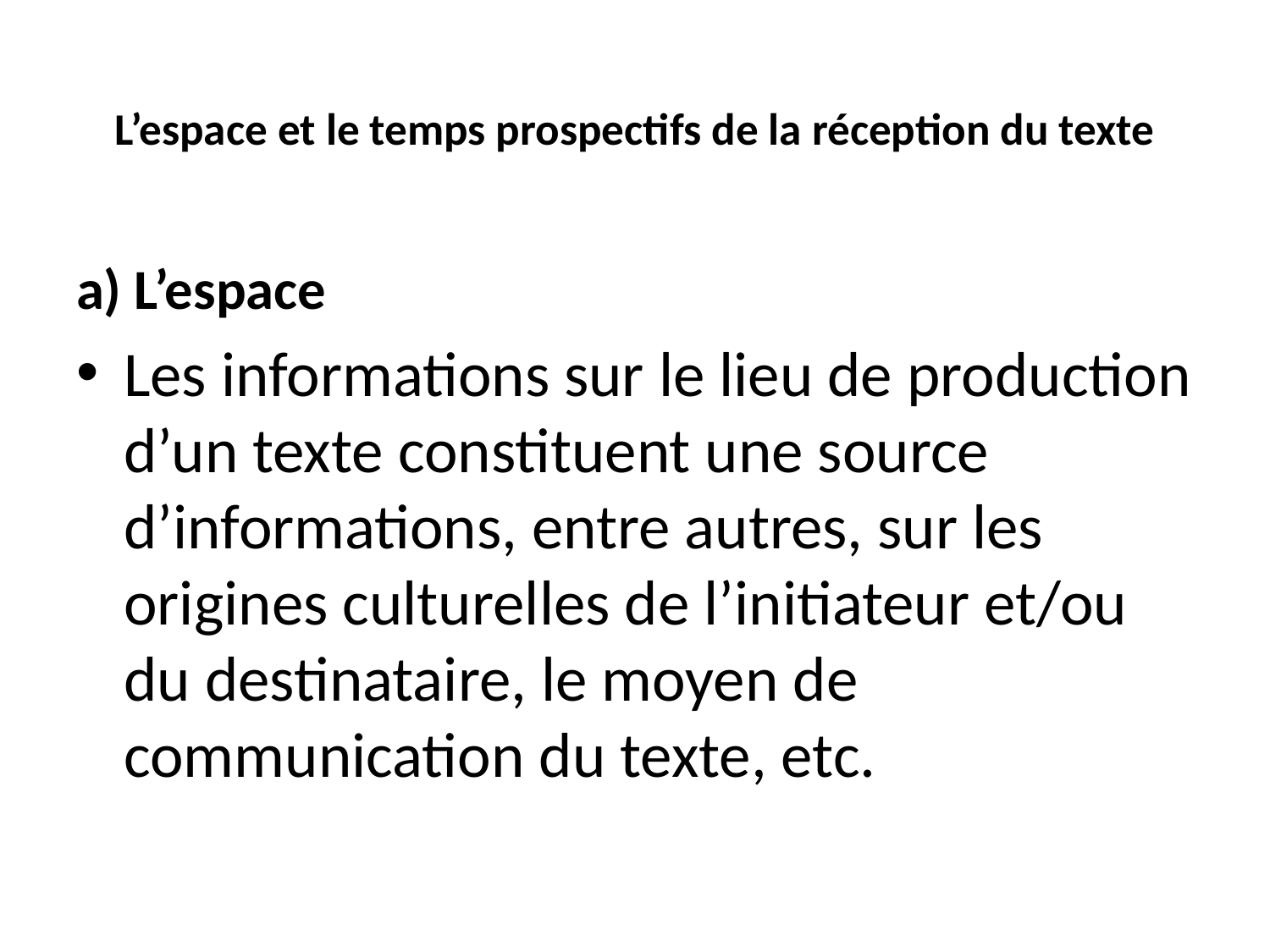

# L’espace et le temps prospectifs de la réception du texte
a) L’espace
Les informations sur le lieu de production d’un texte constituent une source d’informations, entre autres, sur les origines culturelles de l’initiateur et/ou du destinataire, le moyen de communication du texte, etc.